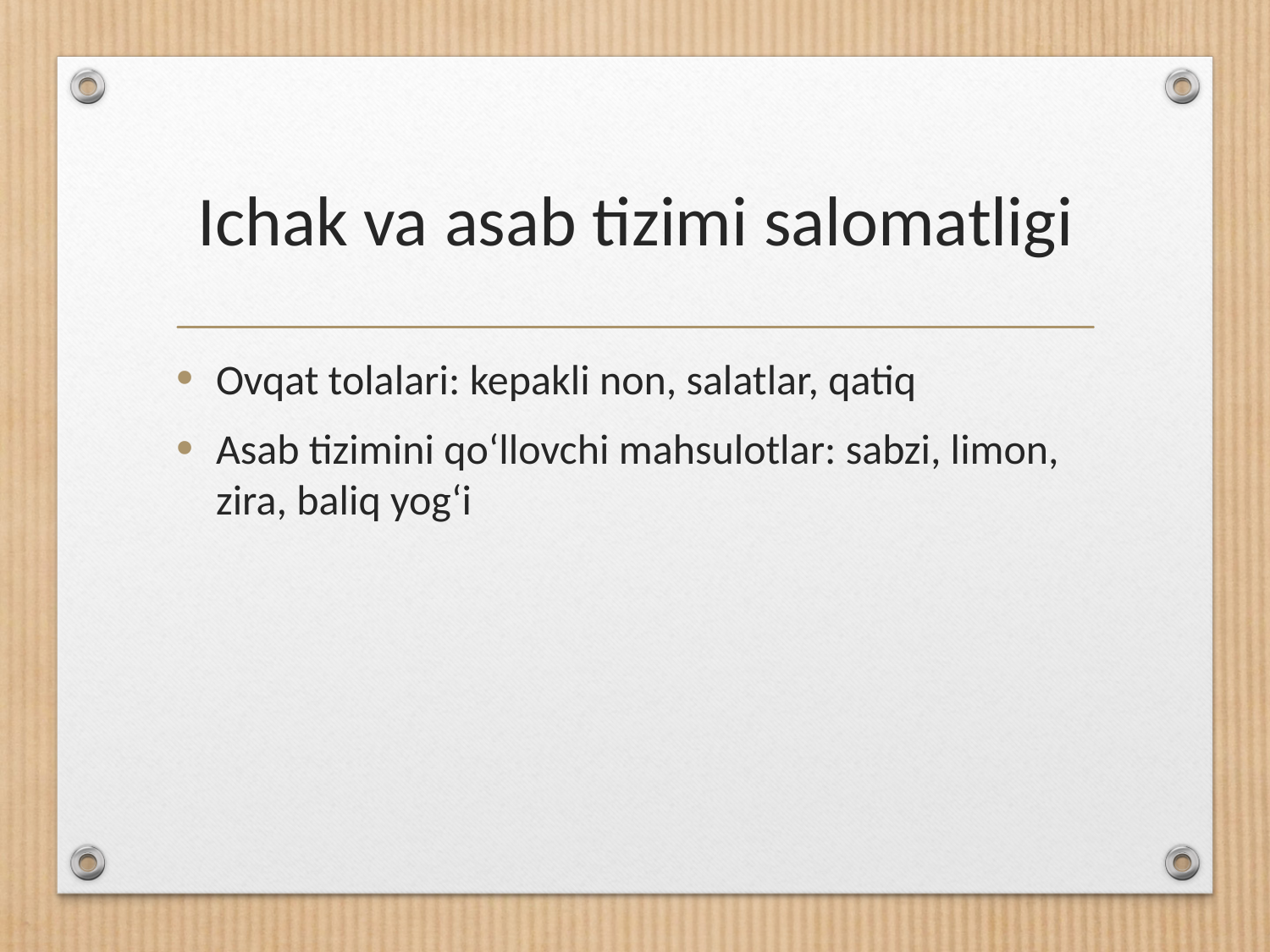

# Ichak va asab tizimi salomatligi
Ovqat tolalari: kepakli non, salatlar, qatiq
Asab tizimini qo‘llovchi mahsulotlar: sabzi, limon, zira, baliq yog‘i